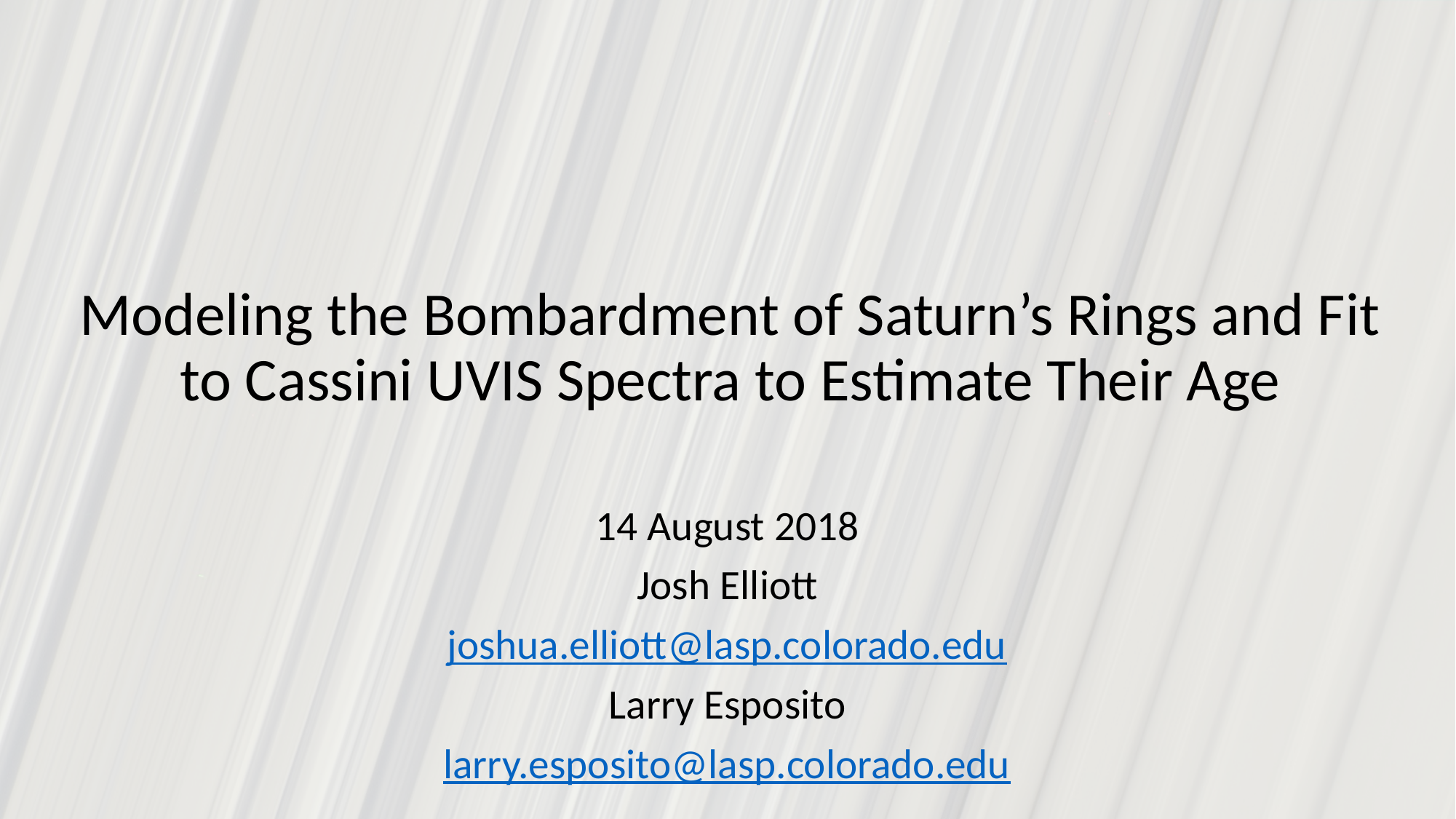

# Modeling the Bombardment of Saturn’s Rings and Fit to Cassini UVIS Spectra to Estimate Their Age
14 August 2018
Josh Elliott
joshua.elliott@lasp.colorado.edu
Larry Esposito
larry.esposito@lasp.colorado.edu